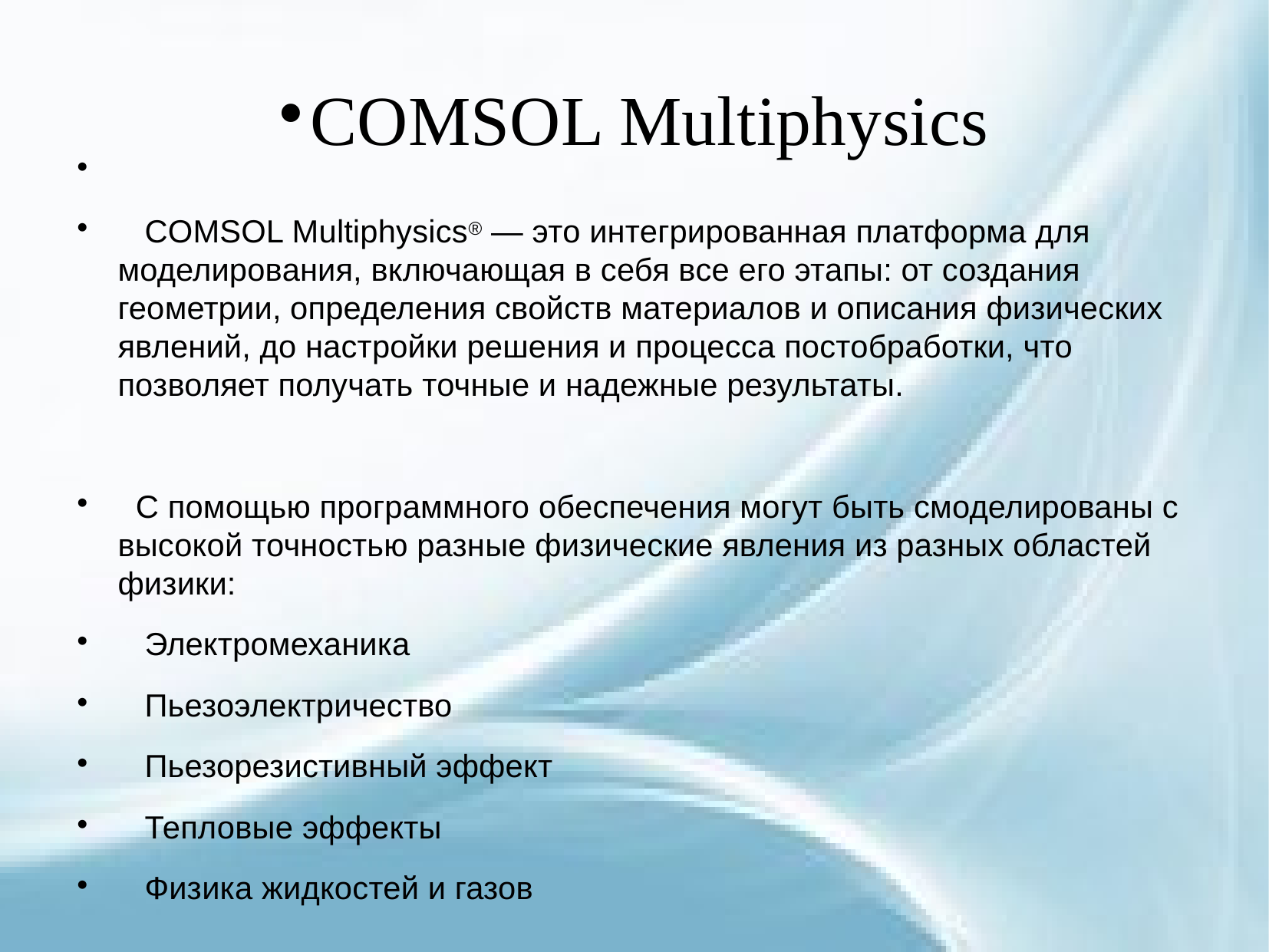

COMSOL Multiphysics

   COMSOL Multiphysics® — это интегрированная платформа для моделирования, включающая в себя все его этапы: от создания геометрии, определения свойств материалов и описания физических явлений, до настройки решения и процесса постобработки, что позволяет получать точные и надежные результаты.

  С помощью программного обеспечения могут быть смоделированы с высокой точностью разные физические явления из разных областей физики:
   Электромеханика
   Пьезоэлектричество
   Пьезорезистивный эффект
   Тепловые эффекты
   Физика жидкостей и газов